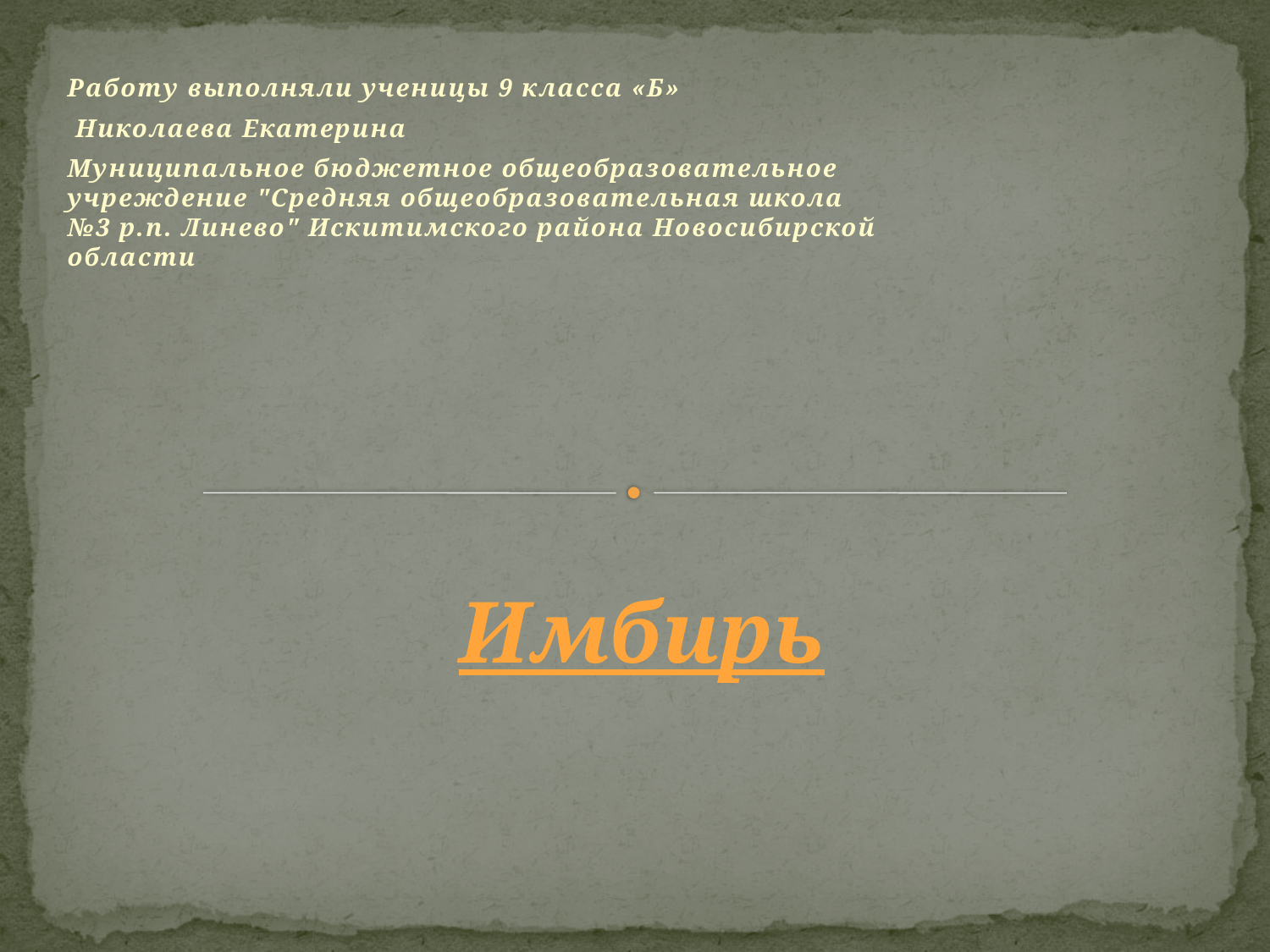

Работу выполняли ученицы 9 класса «Б»
 Николаева Екатерина
Муниципальное бюджетное общеобразовательное учреждение "Средняя общеобразовательная школа №3 р.п. Линево" Искитимского района Новосибирской области

# Имбирь